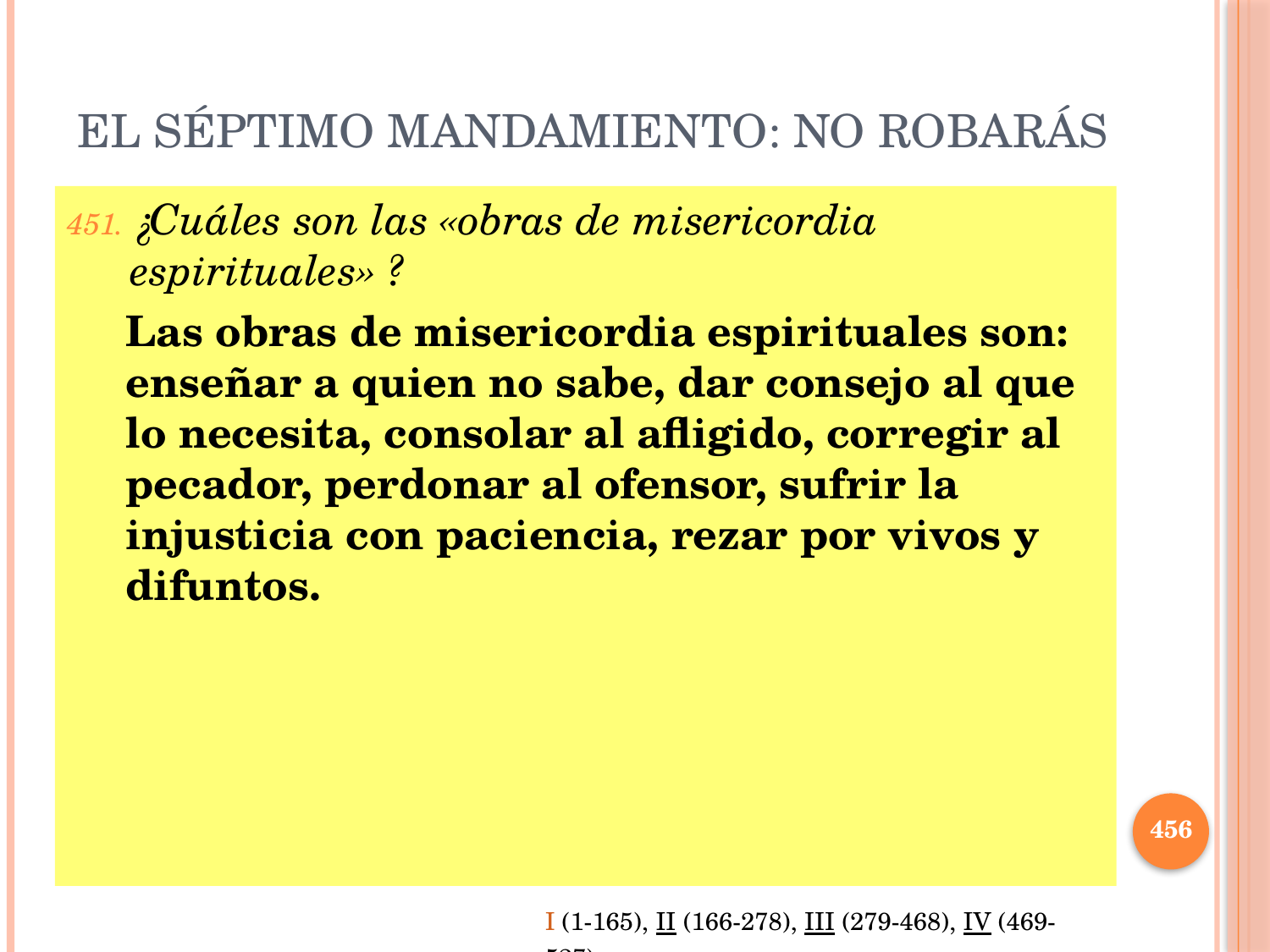

# El séptimo mandamiento: No Robarás
¿Cuáles son las «obras de misericordia espirituales» ?
Las obras de misericordia espirituales son: enseñar a quien no sabe, dar consejo al que lo necesita, consolar al afligido, corregir al pecador, perdonar al ofensor, sufrir la injusticia con paciencia, rezar por vivos y difuntos.

456
I (1-165), II (166-278), III (279-468), IV (469-527)